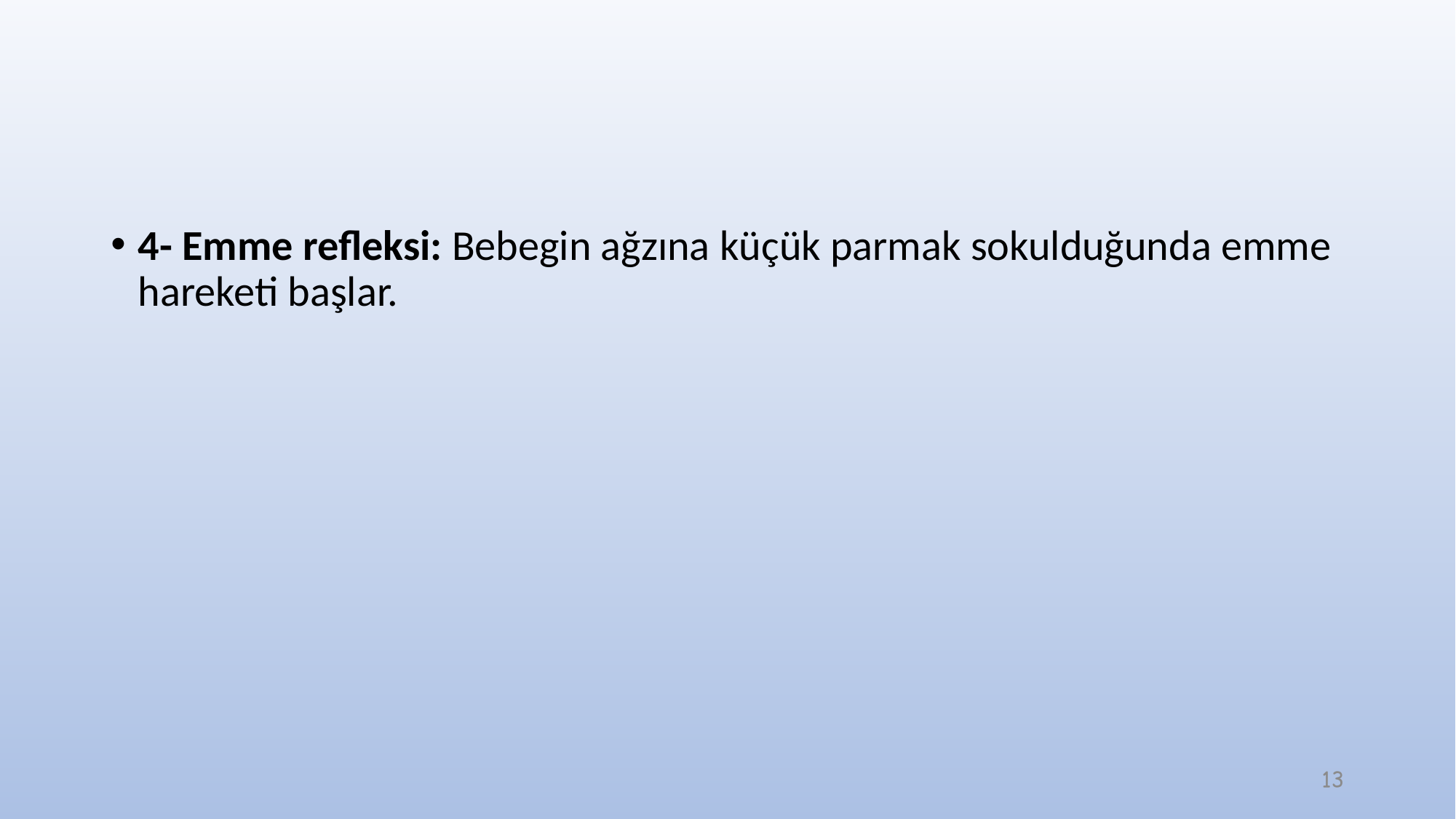

#
4- Emme refleksi: Bebegin ağzına küçük parmak sokulduğunda emme hareketi başlar.
13